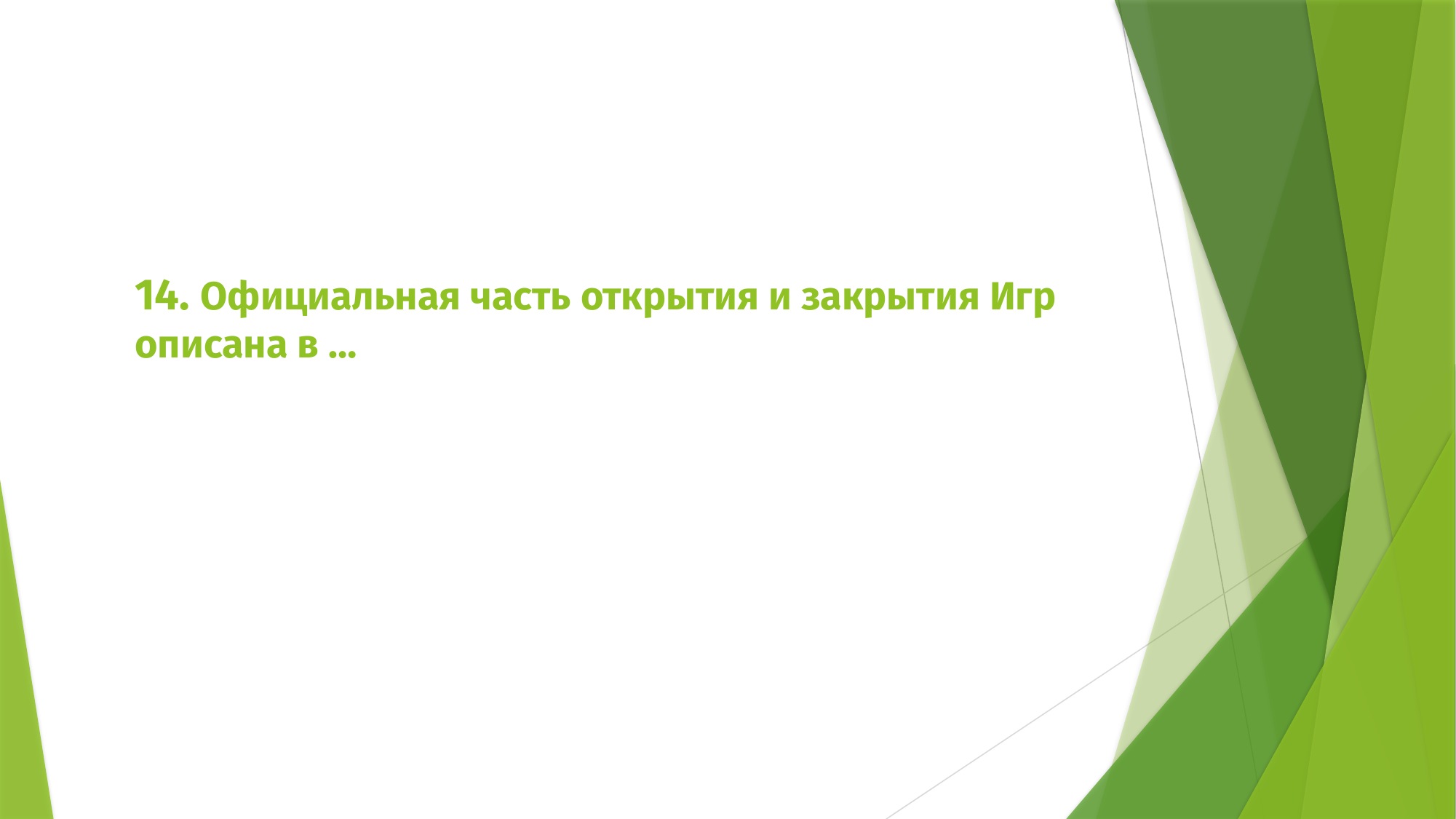

# 14. Официальная часть открытия и закрытия Игр описана в …